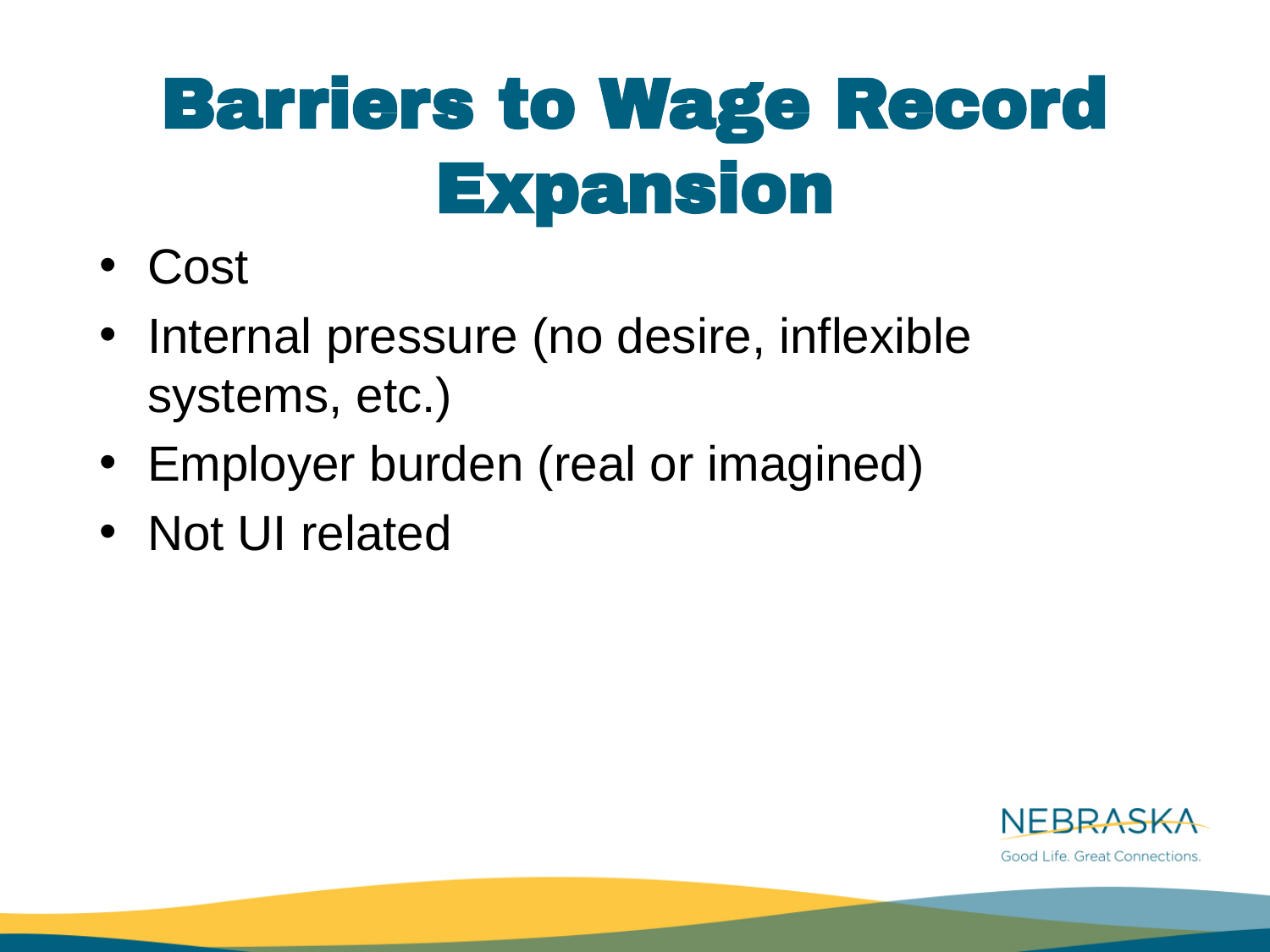

# Barriers to Wage Record Expansion
Cost
Internal pressure (no desire, inflexible systems, etc.)
Employer burden (real or imagined)
Not UI related